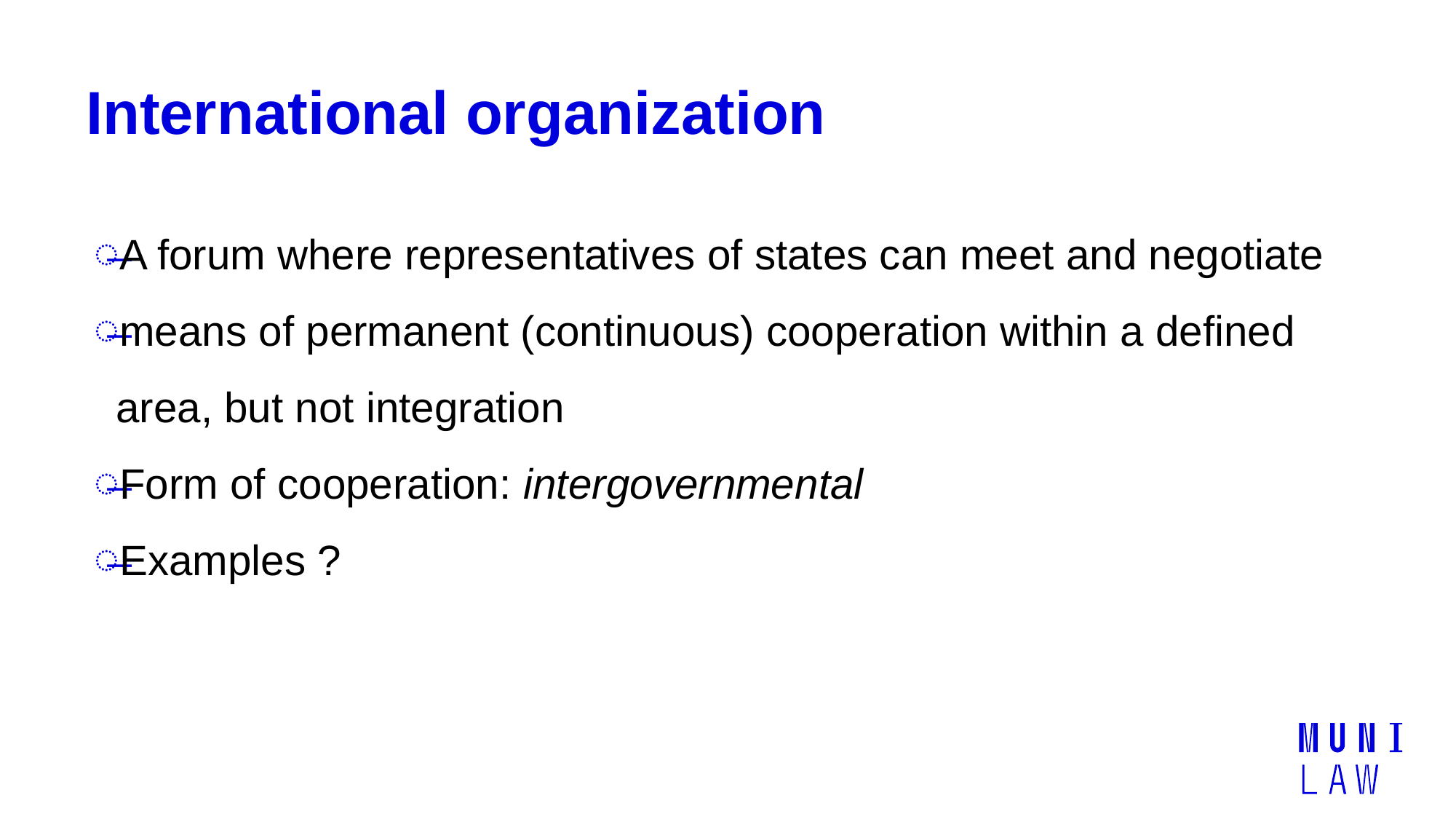

# International organization
A forum where representatives of states can meet and negotiate
means of permanent (continuous) cooperation within a defined area, but not integration
Form of cooperation: intergovernmental
Examples ?